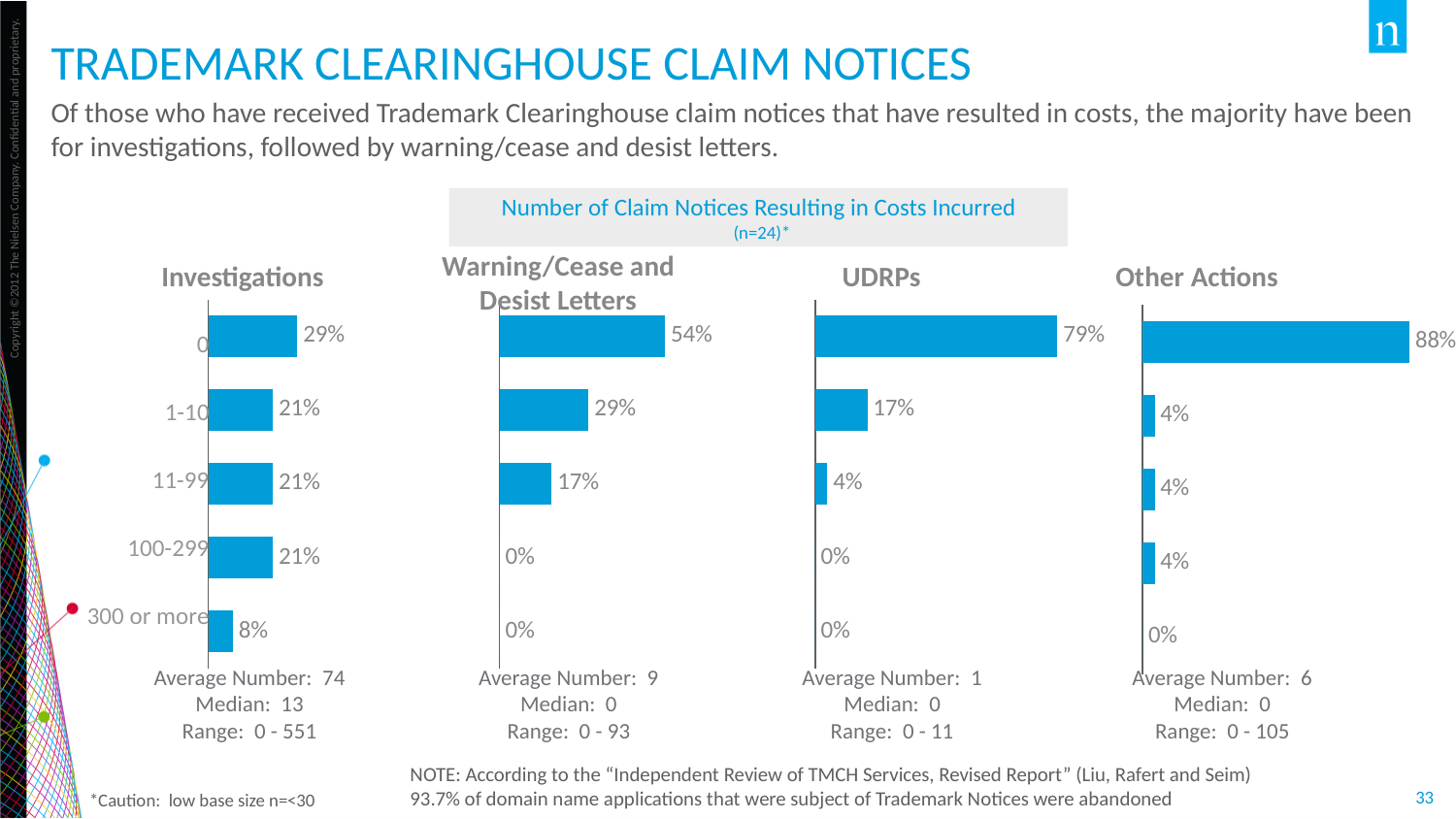

# Trademark clearinghouse Claim notices
Of those who have received Trademark Clearinghouse claim notices that have resulted in costs, the majority have been for investigations, followed by warning/cease and desist letters.
Number of Claim Notices Resulting in Costs Incurred
(n=24)*
Warning/Cease and Desist Letters
Investigations
UDRPs
Other Actions

### Chart

| Category | Series 1 |
|---|---|
| 300 or more | 0.08 |
| 100-299 | 0.21 |
| 11-99 | 0.21 |
| 1-10 | 0.21 |
| 0 | 0.29 |

### Chart

| Category | Series 1 |
|---|---|
| 300 or more | 0.0 |
| 100-299 | 0.0 |
| 11-99 | 0.17 |
| 1-10 | 0.29 |
| 0 | 0.54 |

### Chart

| Category | Series 1 |
|---|---|
| 300 or more | 0.0 |
| 100-299 | 0.0 |
| 11-99 | 0.04 |
| 1-10 | 0.17 |
| 0 | 0.79 |

### Chart

| Category | Series 1 |
|---|---|
| 300 or more | 0.0 |
| 100-299 | 0.04 |
| 11-99 | 0.04 |
| 1-10 | 0.04 |
| 0 | 0.88 |
| 0 |
| --- |
| 1-10 |
| 11-99 |
| 100-299 |
| 300 or more |
Average Number:  74
Median:  13
Range:  0 - 551
Average Number:  9
Median:  0
Range:  0 - 93
Average Number:  1
Median:  0
Range:  0 - 11
Average Number:  6
Median:  0
Range:  0 - 105
NOTE: According to the “Independent Review of TMCH Services, Revised Report” (Liu, Rafert and Seim) 93.7% of domain name applications that were subject of Trademark Notices were abandoned
*Caution:  low base size n=<30